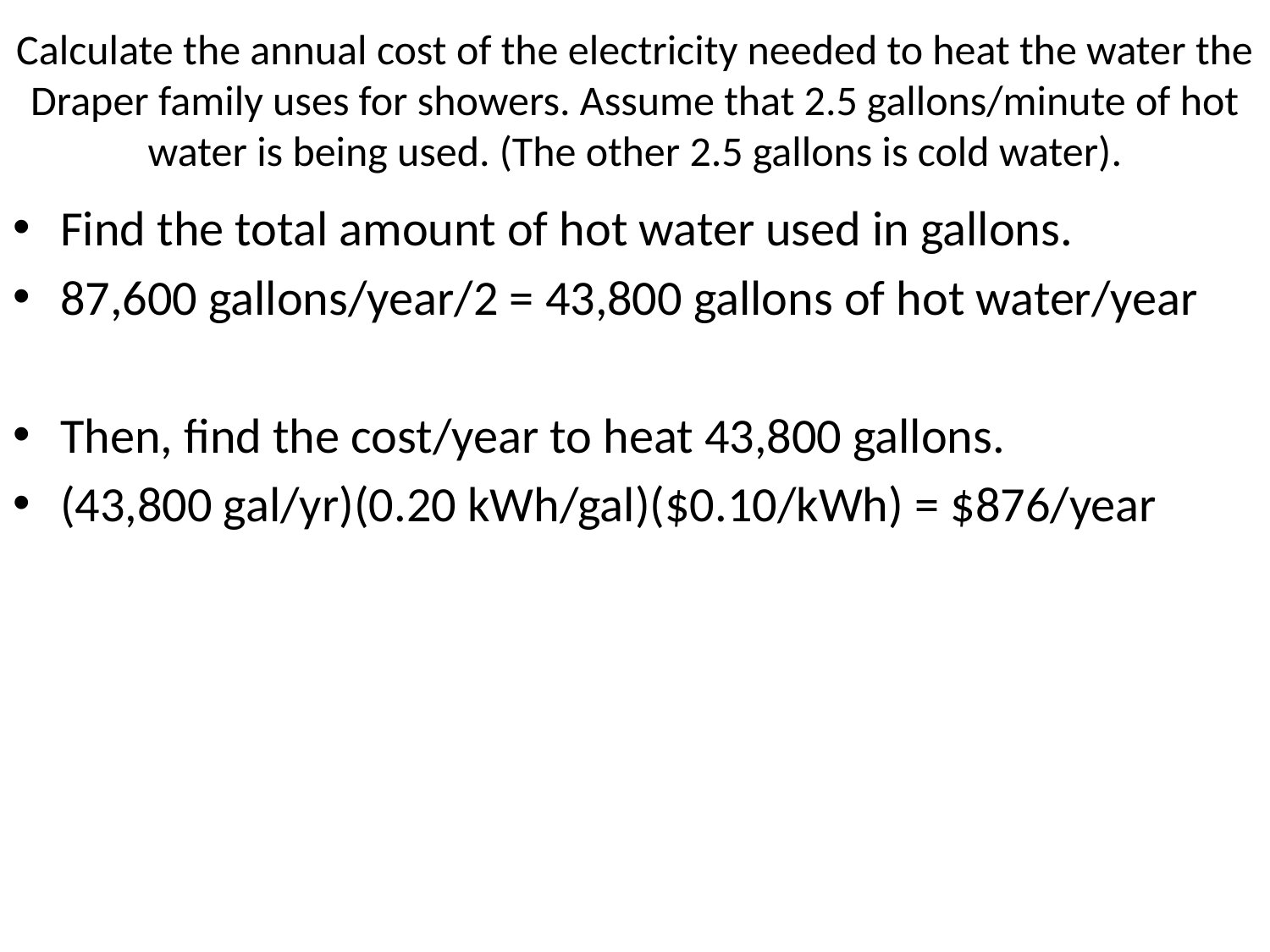

# Calculate the annual cost of the electricity needed to heat the water the Draper family uses for showers. Assume that 2.5 gallons/minute of hot water is being used. (The other 2.5 gallons is cold water).
Find the total amount of hot water used in gallons.
87,600 gallons/year/2 = 43,800 gallons of hot water/year

Then, find the cost/year to heat 43,800 gallons.
(43,800 gal/yr)(0.20 kWh/gal)($0.10/kWh) = $876/year